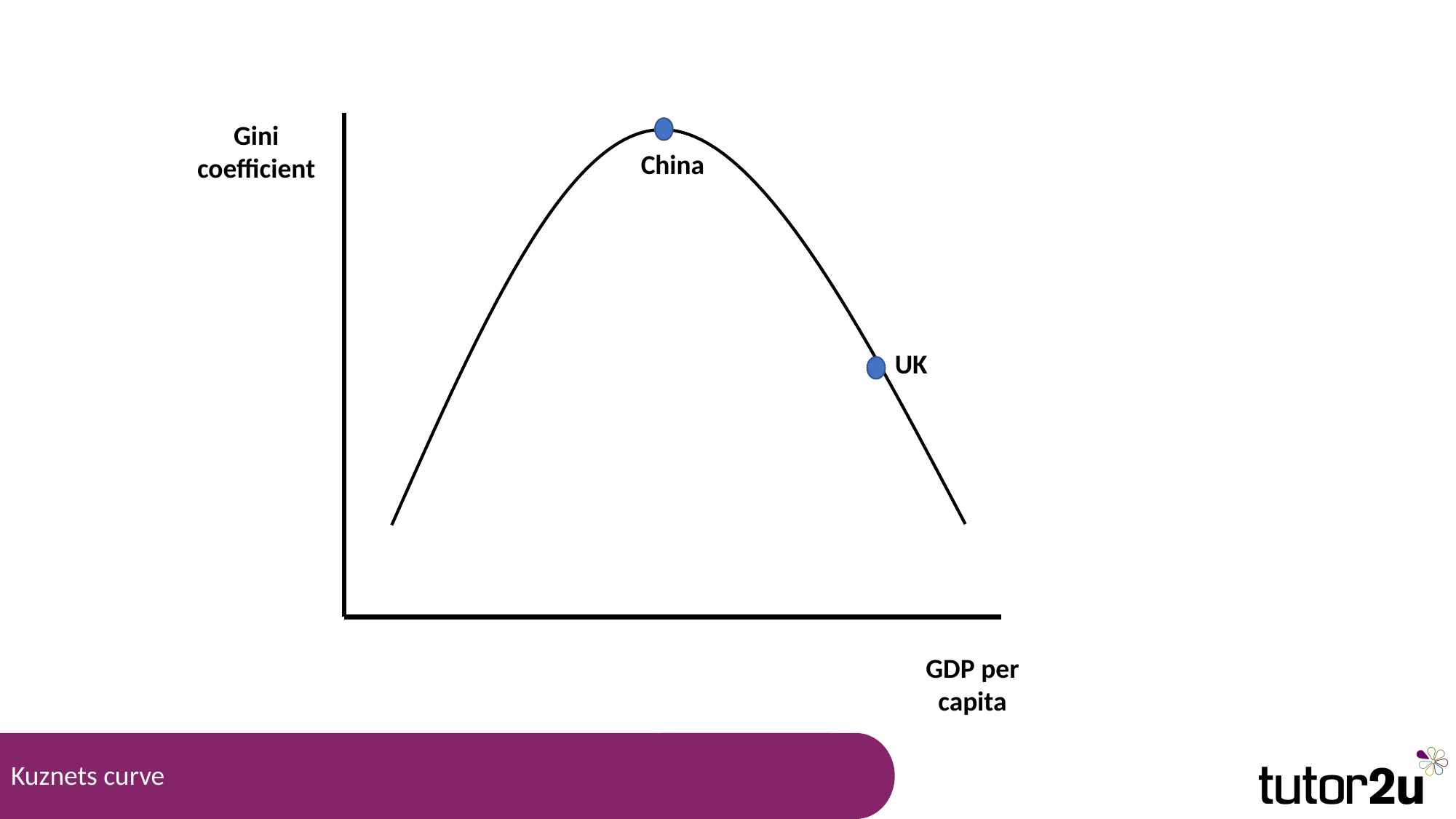

Gini coefficient

China
UK

GDP per capita
# Kuznets curve